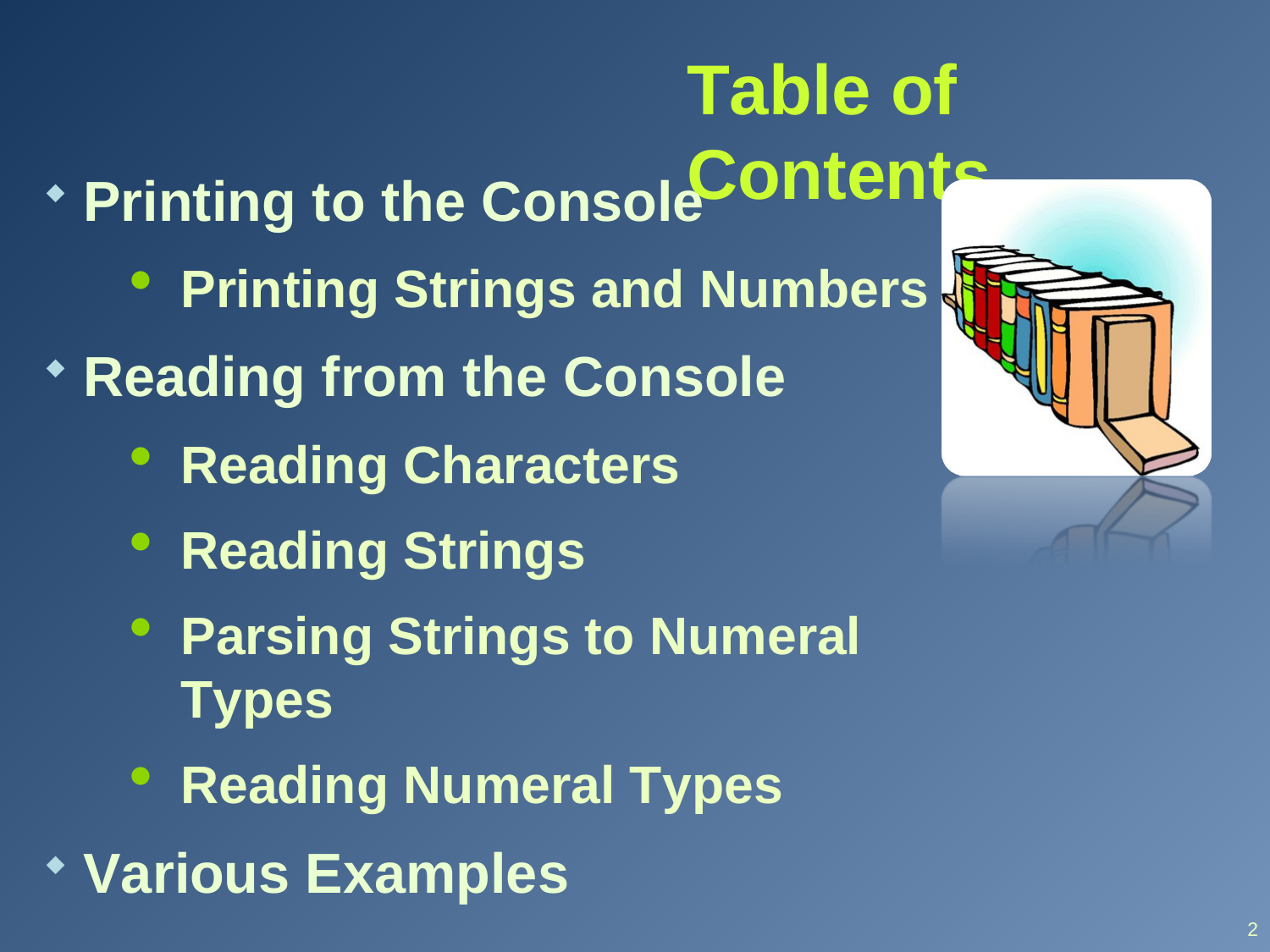

# Table of Contents
Printing to the Console
Printing Strings and Numbers
Reading from the Console
Reading Characters
Reading Strings
Parsing Strings to Numeral Types
Reading Numeral Types
Various Examples

2